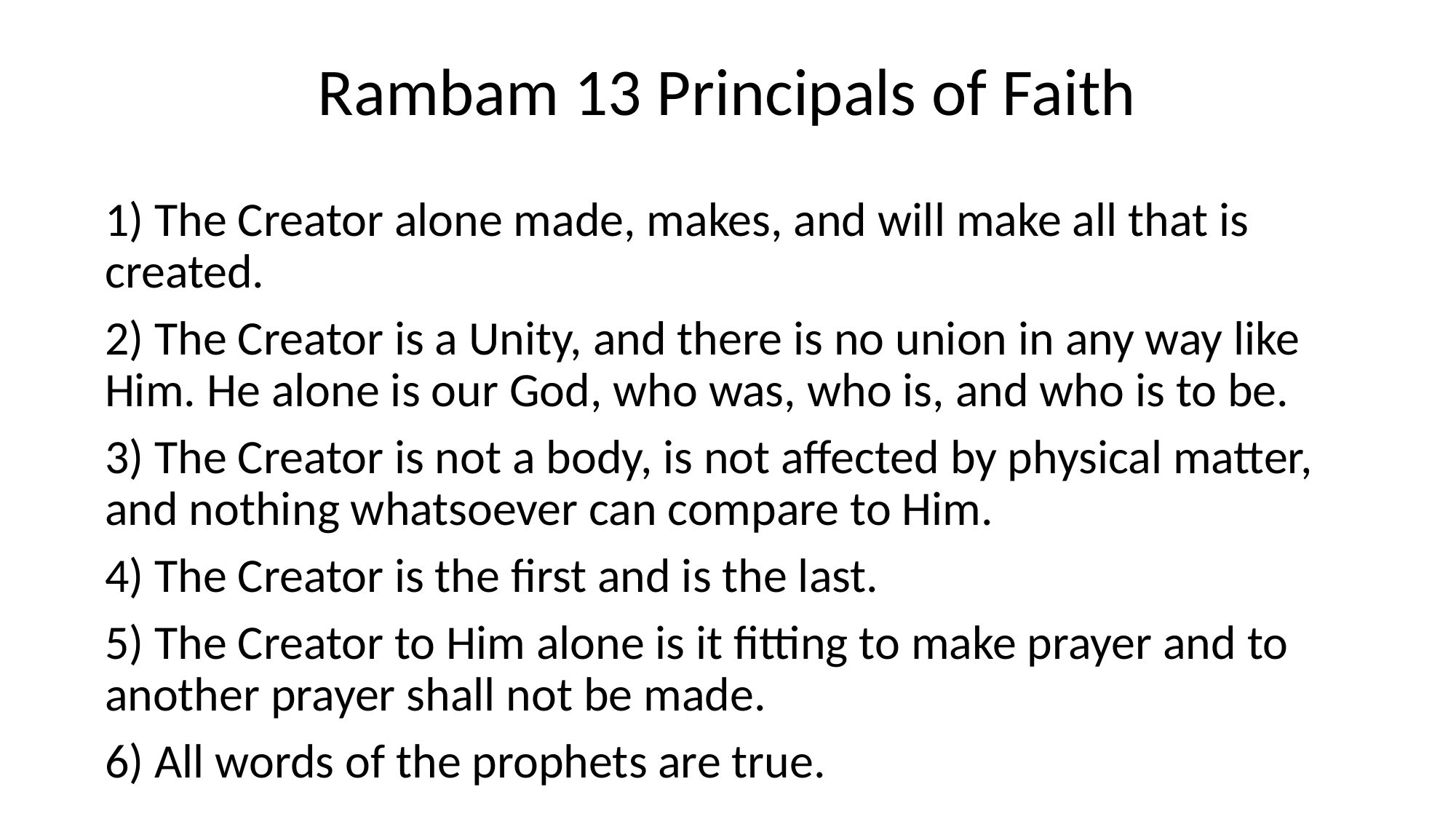

# Rambam 13 Principals of Faith
1) The Creator alone made, makes, and will make all that is created.
2) The Creator is a Unity, and there is no union in any way like Him. He alone is our God, who was, who is, and who is to be.
3) The Creator is not a body, is not affected by physical matter, and nothing whatsoever can compare to Him.
4) The Creator is the first and is the last.
5) The Creator to Him alone is it fitting to make prayer and to another prayer shall not be made.
6) All words of the prophets are true.